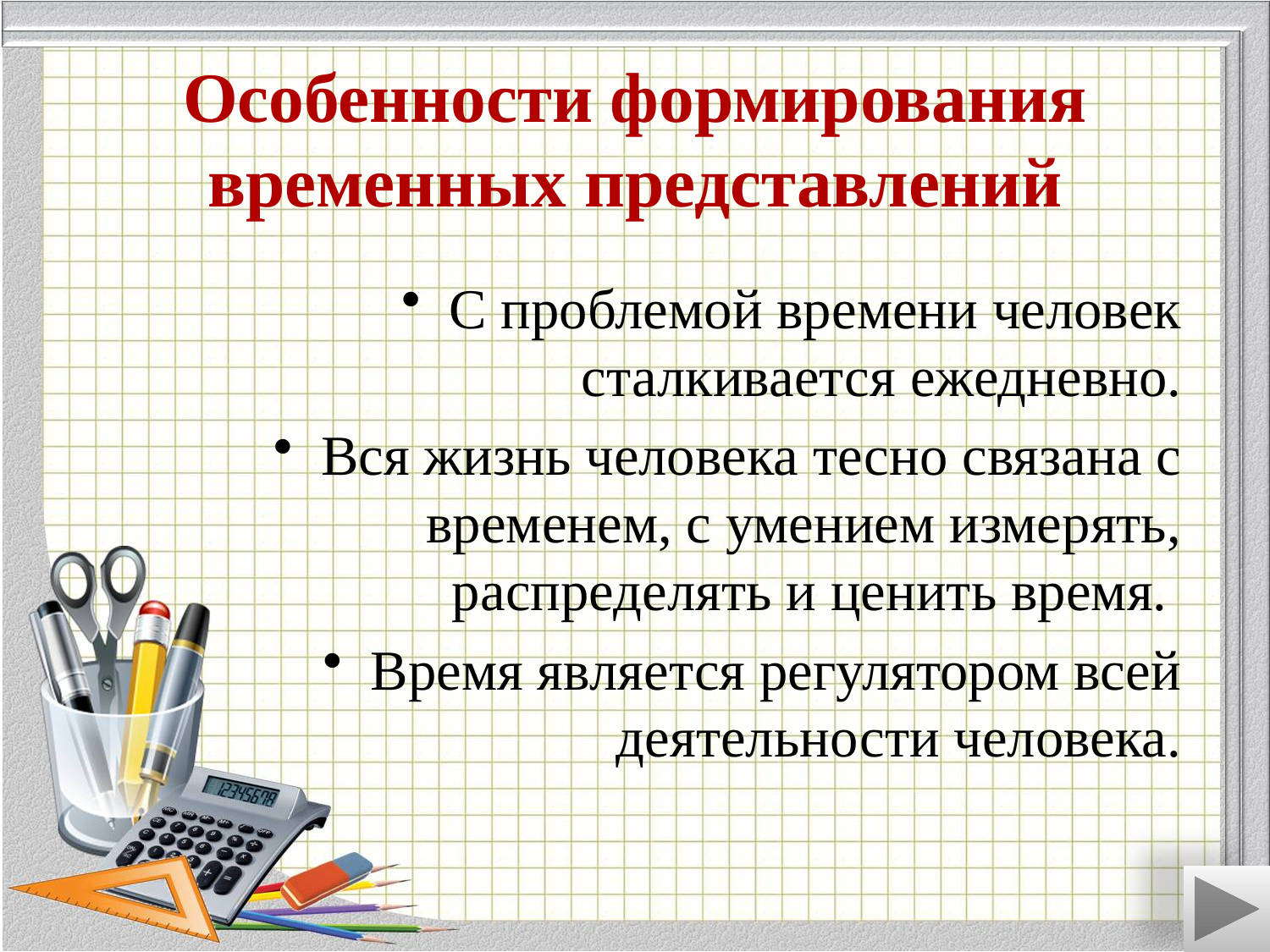

# Особенности формирования временных представлений
С проблемой времени человек сталкивается ежедневно.
Вся жизнь человека тесно связана с временем, с умением измерять, распределять и ценить время.
Время является регулятором всей деятельности человека.